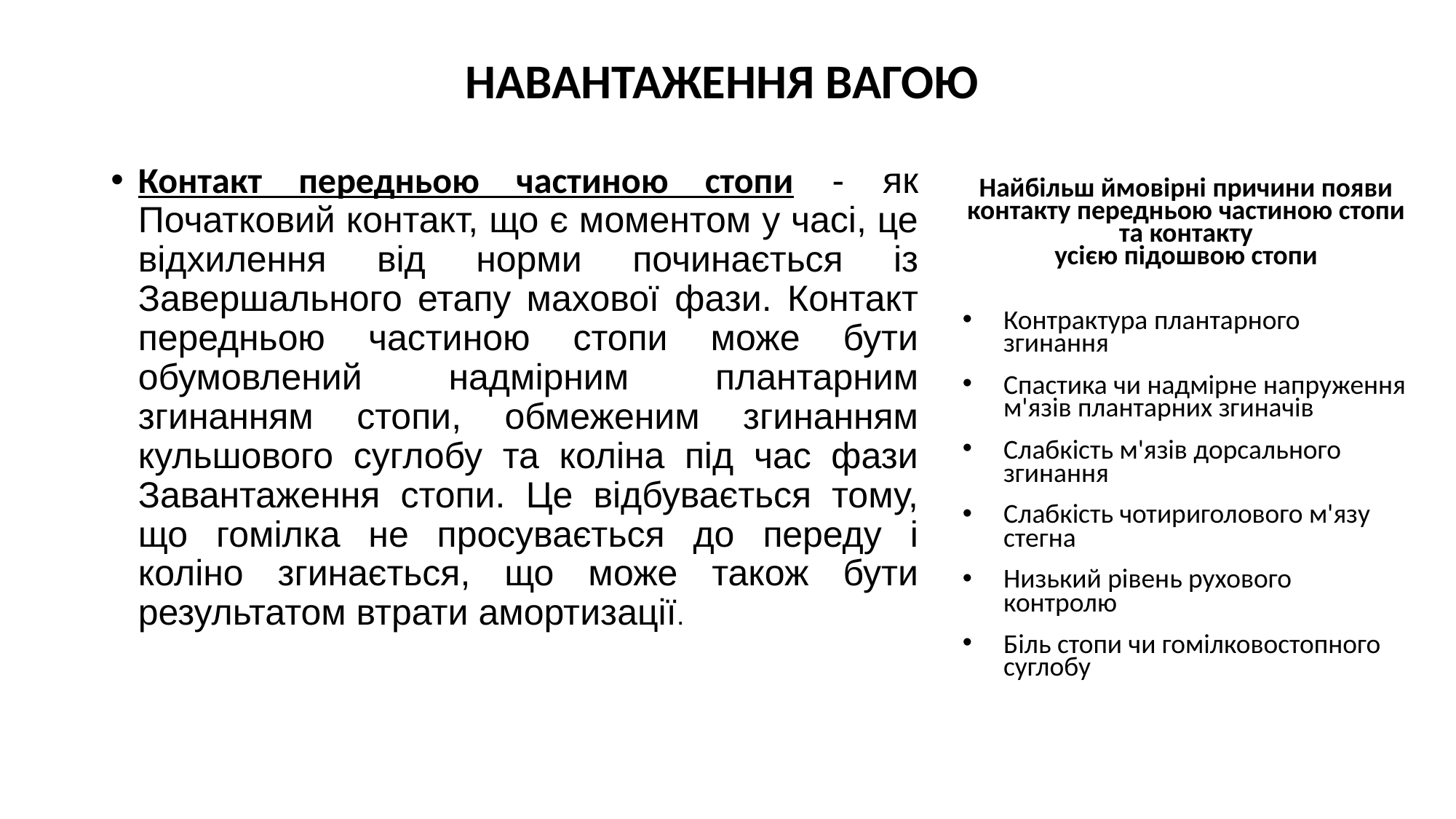

# НАВАНТАЖЕННЯ ВАГОЮ
Контакт передньою частиною стопи - як Початковий контакт, що є моментом у часі, це
відхилення від норми починається із Завершального етапу махової фази. Контакт
передньою частиною стопи може бути обумовлений надмірним плантарним
згинанням стопи, обмеженим згинанням кульшового суглобу та коліна під час фази
Завантаження стопи. Це відбувається тому, що гомілка не просувається до переду і
коліно згинається, що може також бути результатом втрати амортизації.
Найбільш ймовірні причини появи контакту передньою частиною стопи та контакту
усією підошвою стопи

Контрактура плантарного згинання
Спастика чи надмірне напруження м'язів плантарних згиначів
Слабкість м'язів дорсального згинання
Слабкість чотириголового м'язу стегна
Низький рівень рухового контролю
Біль стопи чи гомілковостопного суглобу